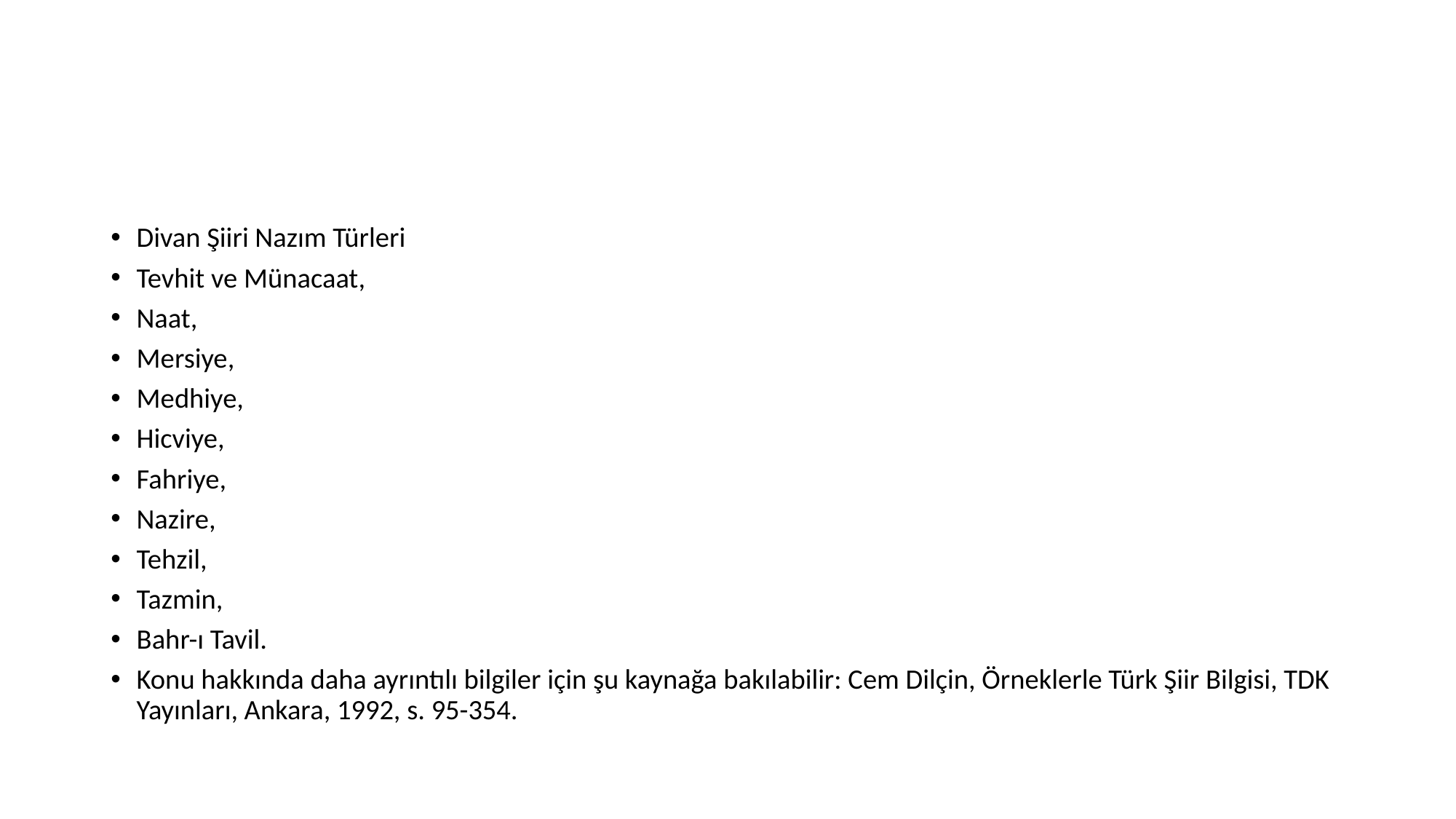

#
Divan Şiiri Nazım Türleri
Tevhit ve Münacaat,
Naat,
Mersiye,
Medhiye,
Hicviye,
Fahriye,
Nazire,
Tehzil,
Tazmin,
Bahr-ı Tavil.
Konu hakkında daha ayrıntılı bilgiler için şu kaynağa bakılabilir: Cem Dilçin, Örneklerle Türk Şiir Bilgisi, TDK Yayınları, Ankara, 1992, s. 95-354.